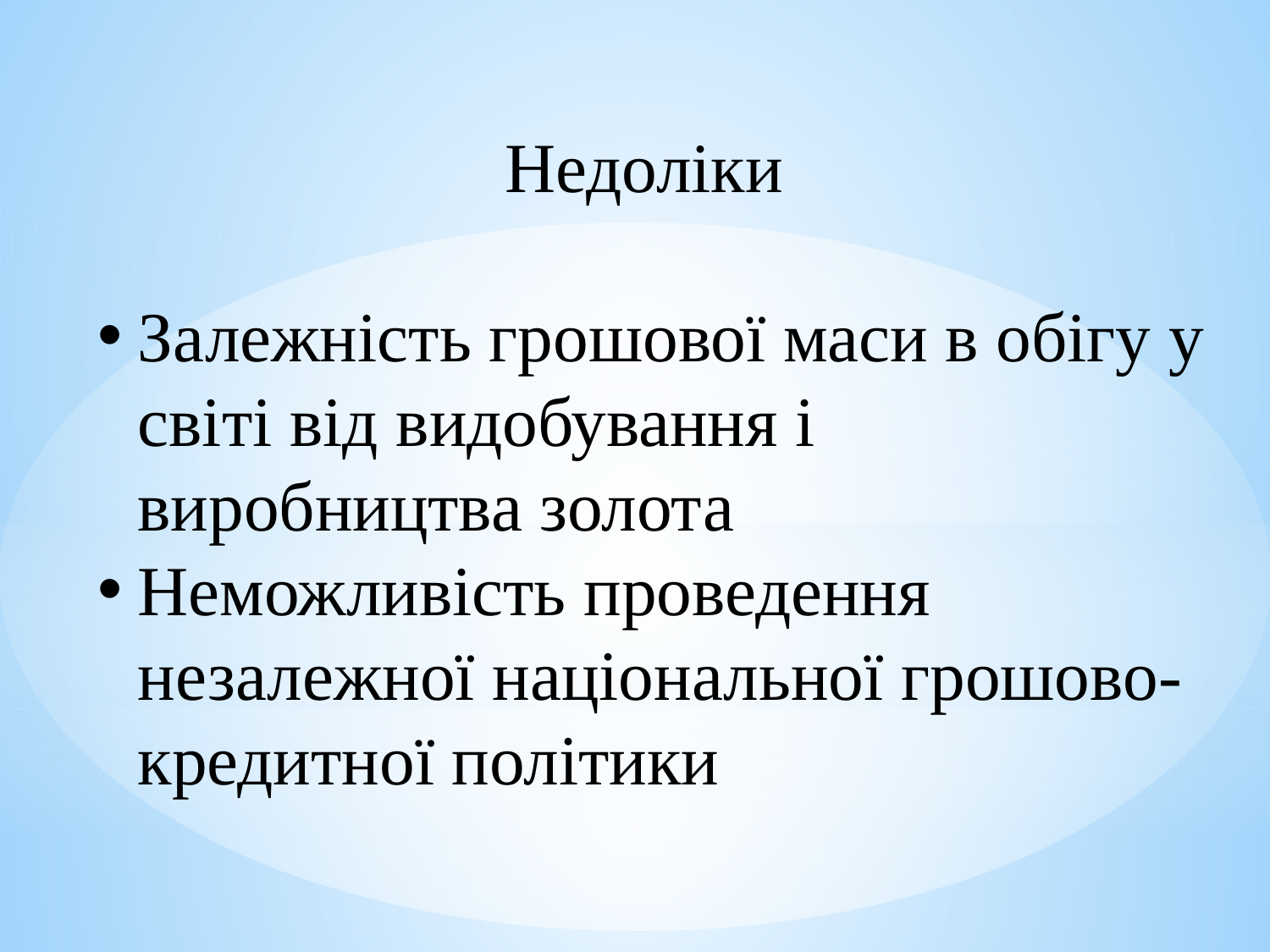

Недоліки

Залежність грошової маси в обігу у світі від видобування і виробництва золота
Неможливість проведення незалежної національної грошово-кредитної політики